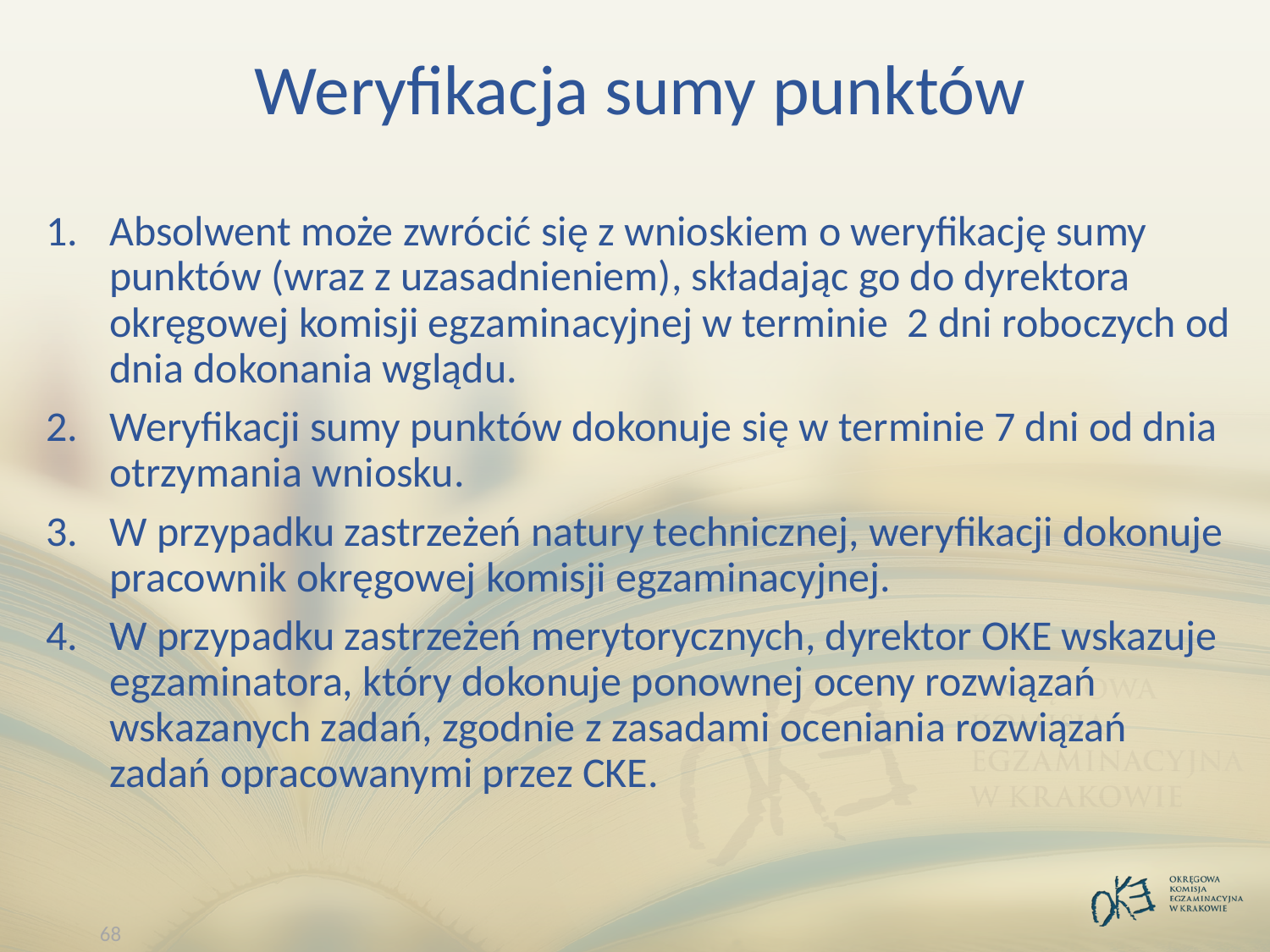

# Weryfikacja sumy punktów
Absolwent może zwrócić się z wnioskiem o weryfikację sumy punktów (wraz z uzasadnieniem), składając go do dyrektora okręgowej komisji egzaminacyjnej w terminie  2 dni roboczych od dnia dokonania wglądu.
Weryfikacji sumy punktów dokonuje się w terminie 7 dni od dnia otrzymania wniosku.
W przypadku zastrzeżeń natury technicznej, weryfikacji dokonuje pracownik okręgowej komisji egzaminacyjnej.
W przypadku zastrzeżeń merytorycznych, dyrektor OKE wskazuje egzaminatora, który dokonuje ponownej oceny rozwiązań wskazanych zadań, zgodnie z zasadami oceniania rozwiązań zadań opracowanymi przez CKE.